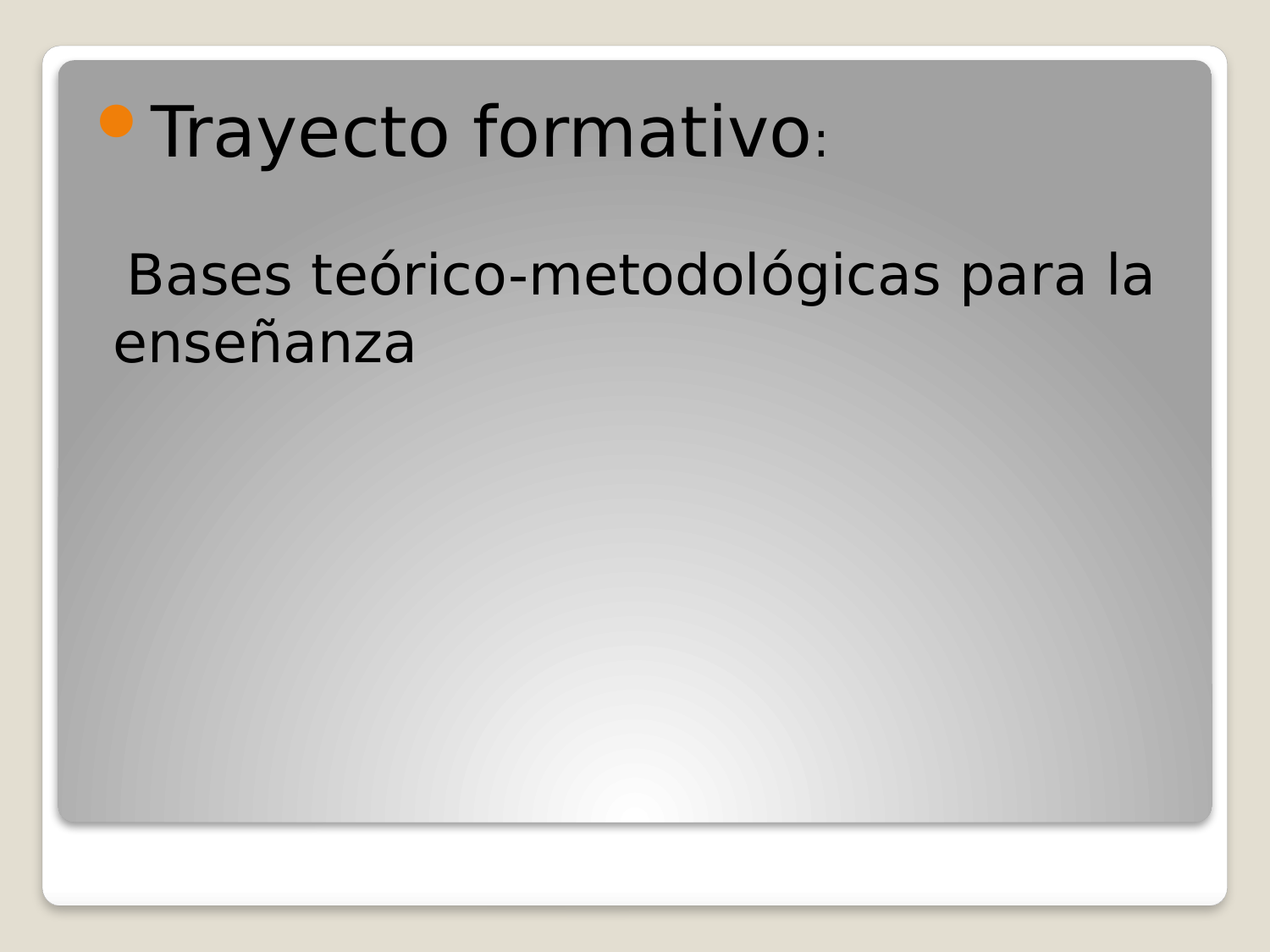

Trayecto formativo:

  Bases teórico-metodológicas para la    enseñanza
#